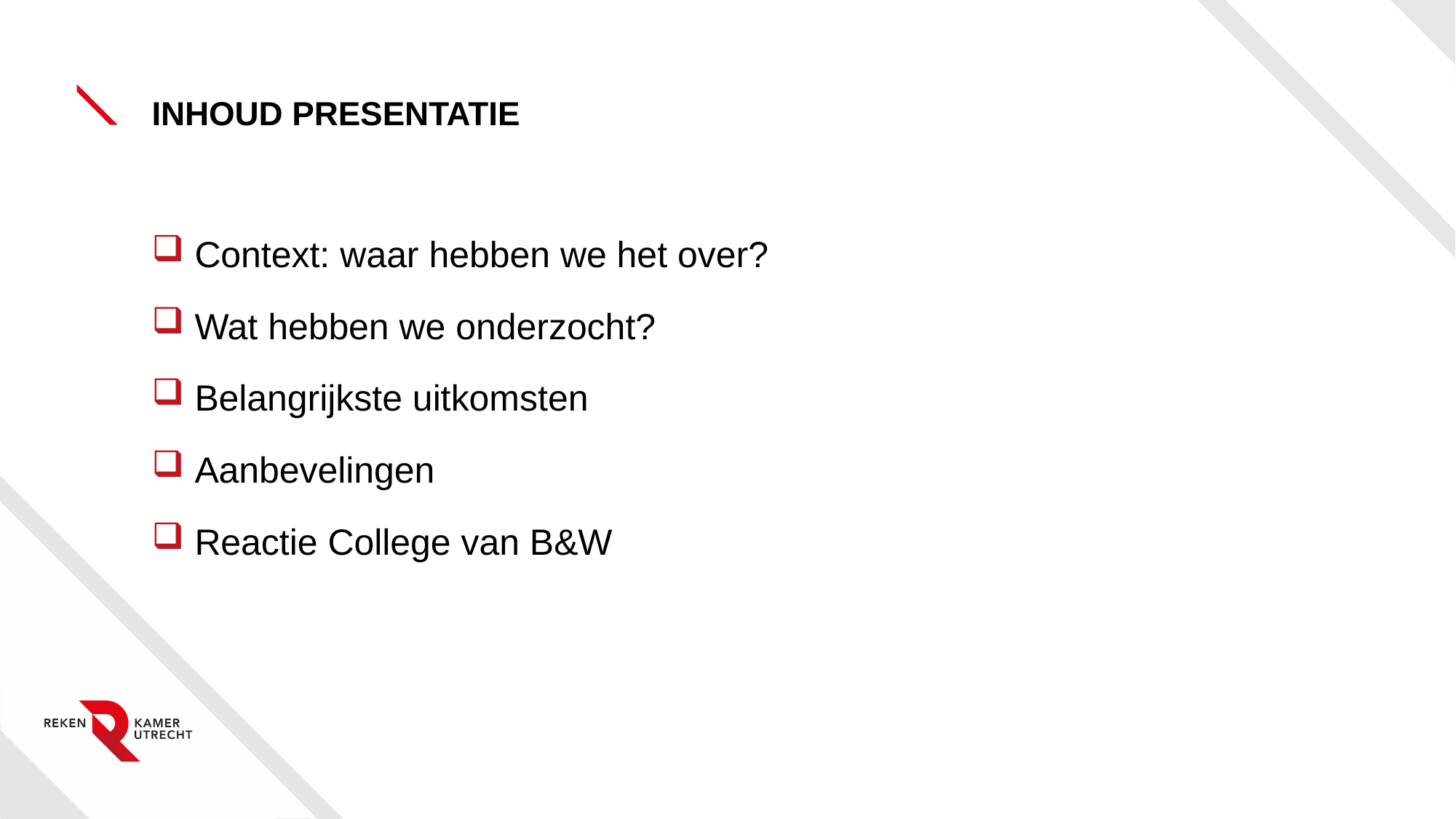

# Inhoud presentatie
 Context: waar hebben we het over?
 Wat hebben we onderzocht?
 Belangrijkste uitkomsten
 Aanbevelingen
 Reactie College van B&W